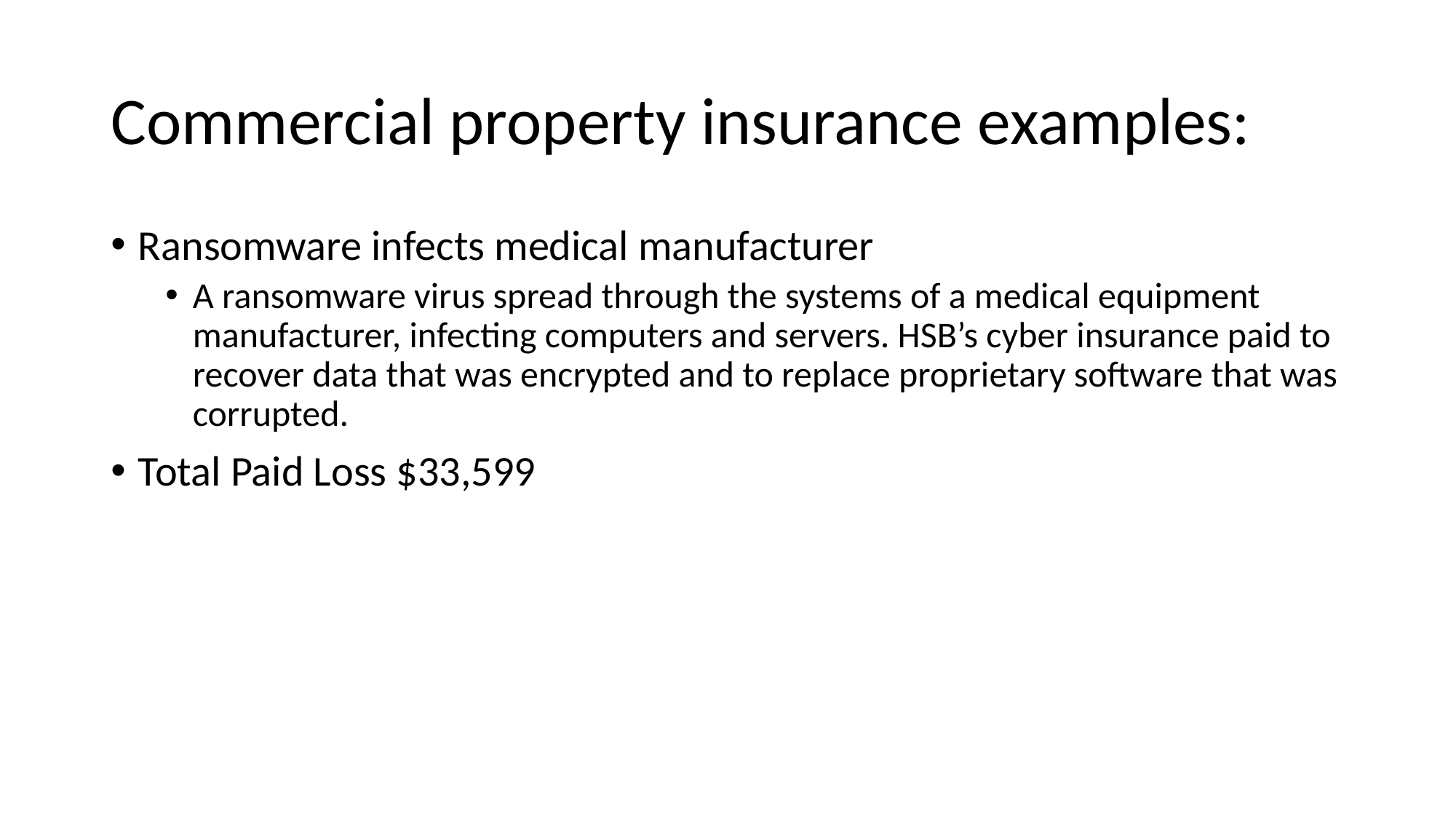

# Commercial property insurance examples:
Ransomware infects medical manufacturer
A ransomware virus spread through the systems of a medical equipment manufacturer, infecting computers and servers. HSB’s cyber insurance paid to recover data that was encrypted and to replace proprietary software that was corrupted.
Total Paid Loss $33,599